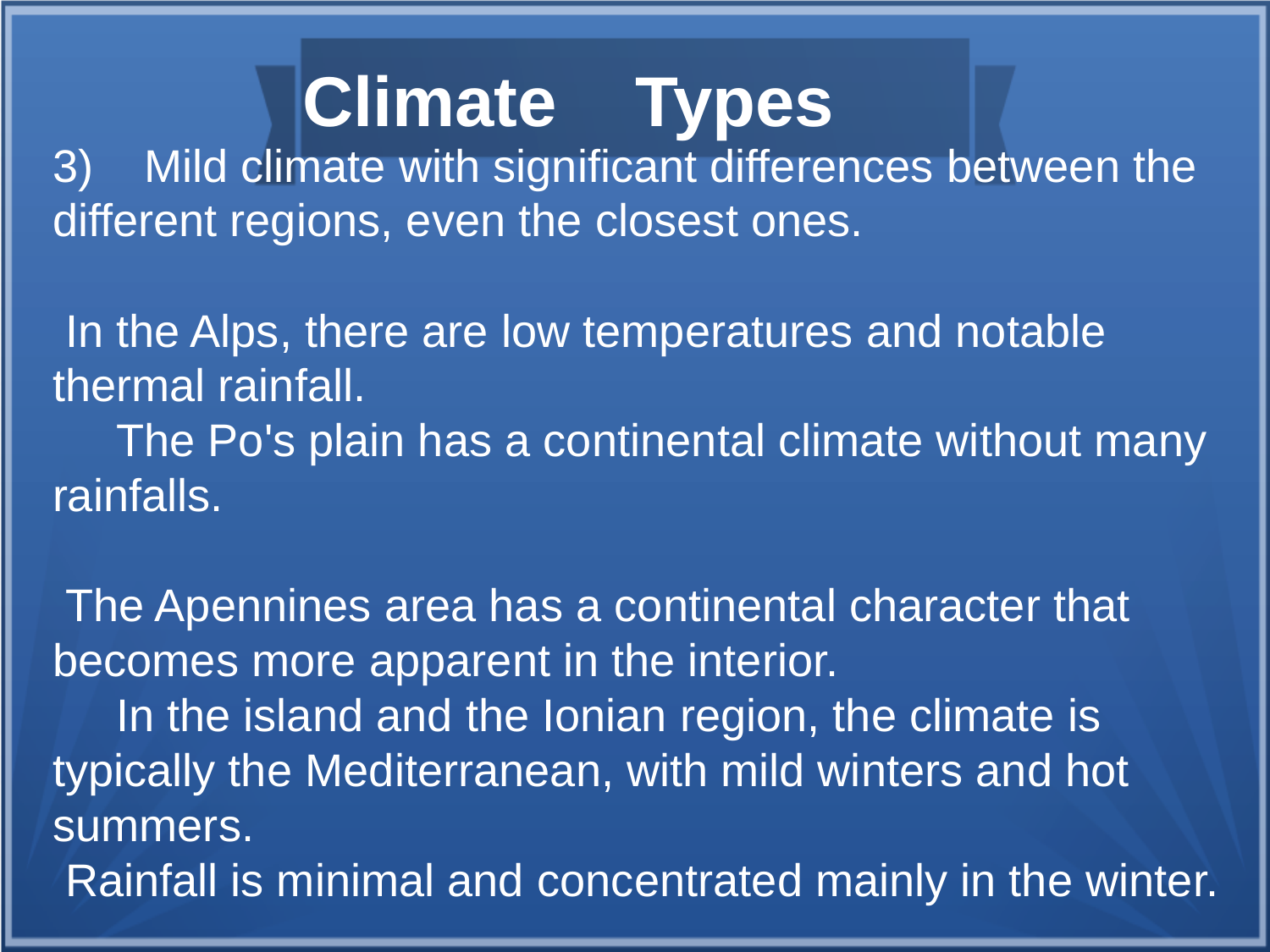

Climate    Types
3)    Mild climate with significant differences between the different regions, even the closest ones.

 In the Alps, there are low temperatures and notable thermal rainfall.
     The Po's plain has a continental climate without many rainfalls.

 The Apennines area has a continental character that becomes more apparent in the interior.
     In the island and the Ionian region, the climate is typically the Mediterranean, with mild winters and hot summers.
 Rainfall is minimal and concentrated mainly in the winter.